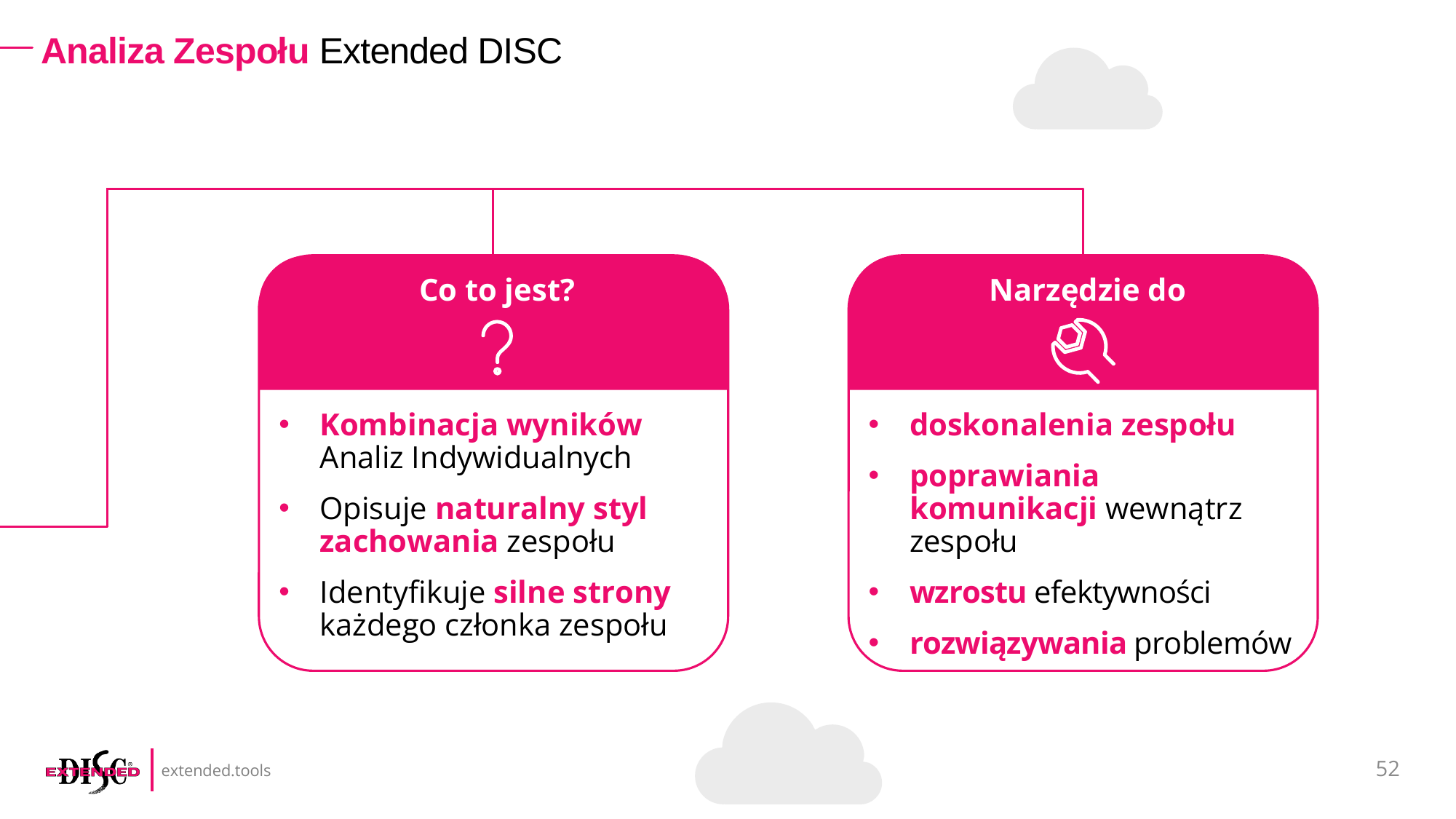

# Analiza Zespołu Extended DISC

Co to jest?

Narzędzie do

Kombinacja wyników Analiz Indywidualnych
Opisuje naturalny styl zachowania zespołu
Identyfikuje silne strony każdego członka zespołu

doskonalenia zespołu
poprawiania komunikacji wewnątrz zespołu
wzrostu efektywności
rozwiązywania problemów

52